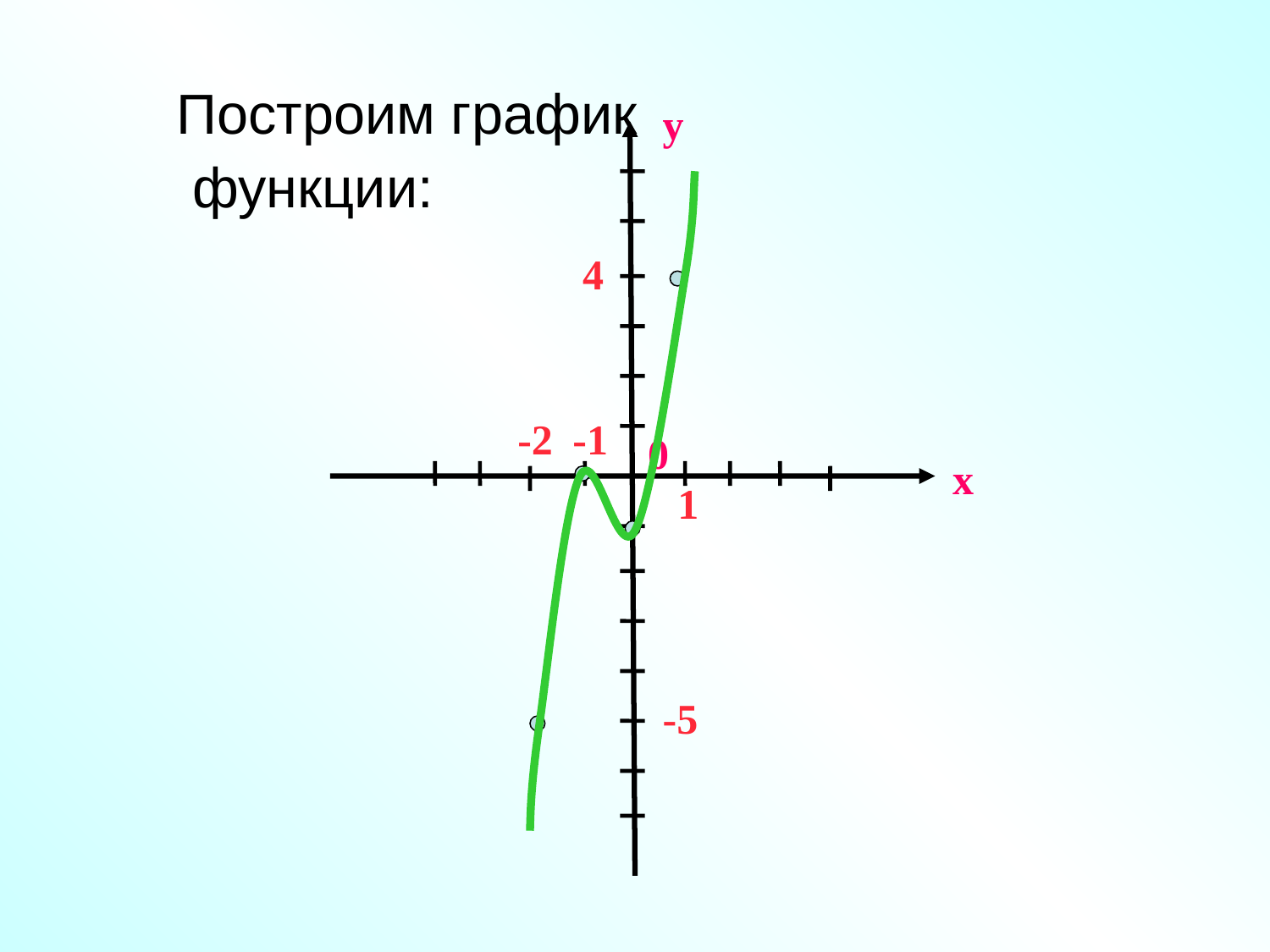

Построим график
 функции:

у

4

-2
-1
0

х

1

-5